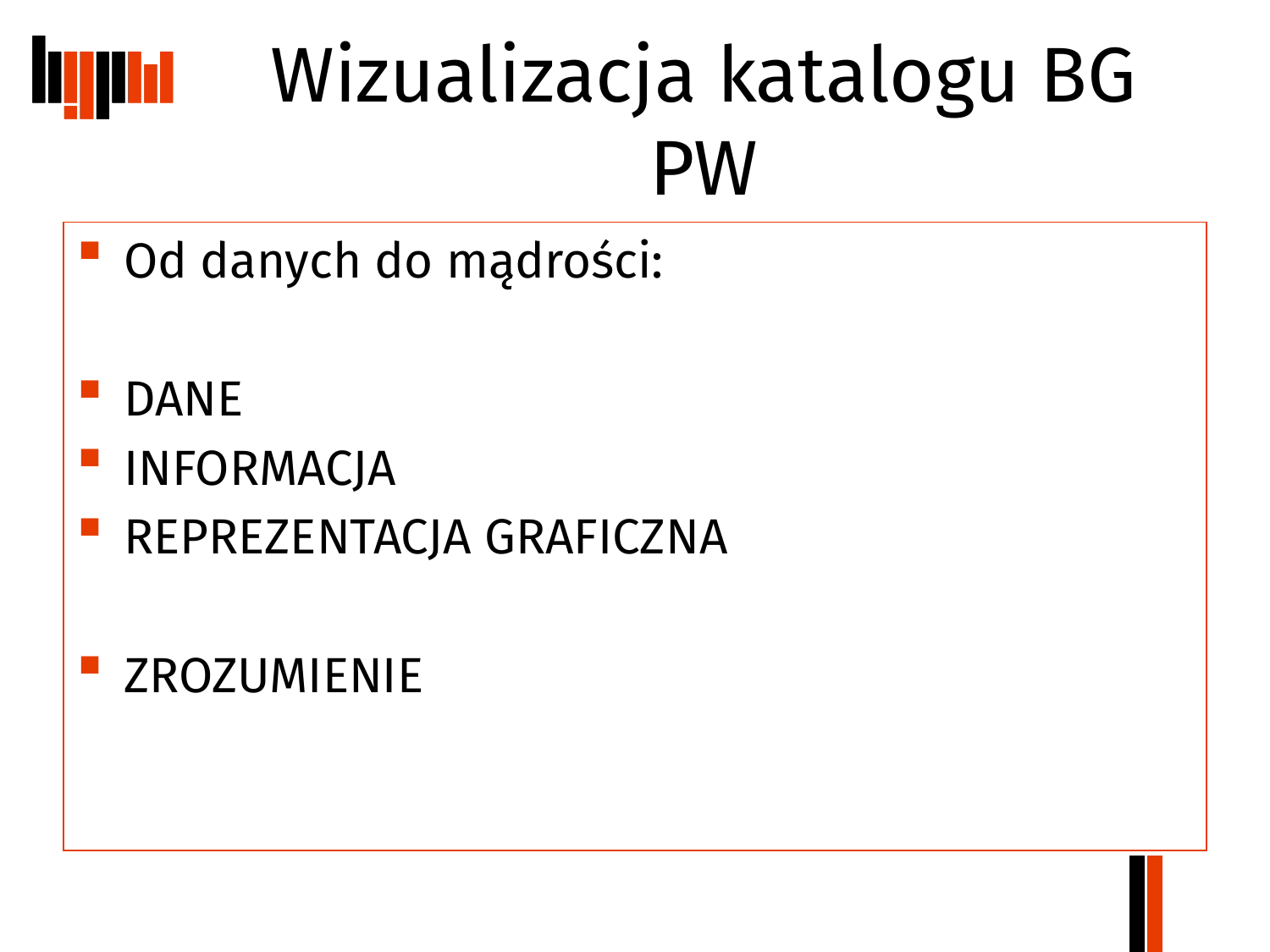

# Wizualizacja katalogu BG PW
Od danych do mądrości:

DANE
INFORMACJA
REPREZENTACJA GRAFICZNA

ZROZUMIENIE